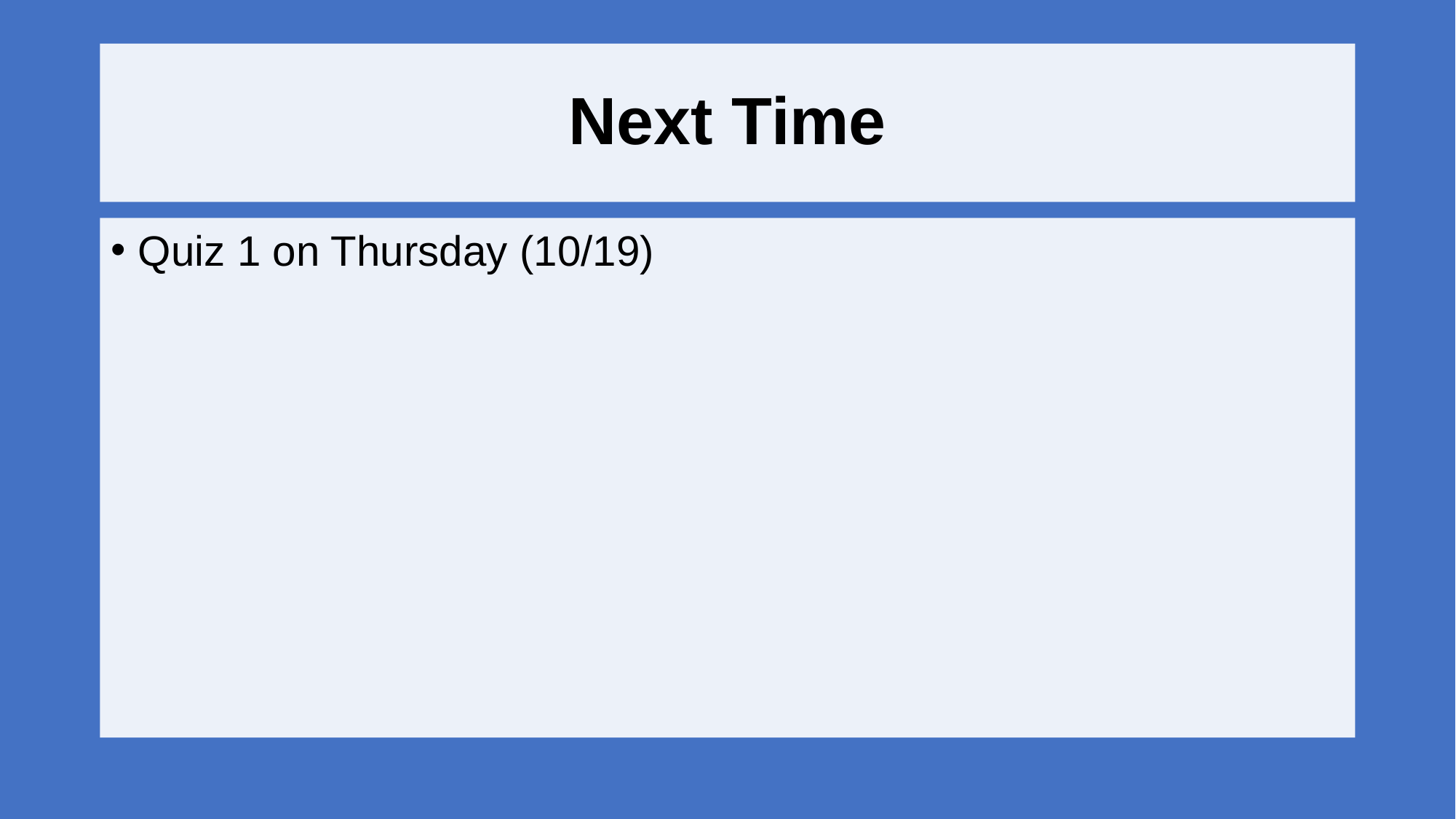

# Next Time
Quiz 1 on Thursday (10/19)